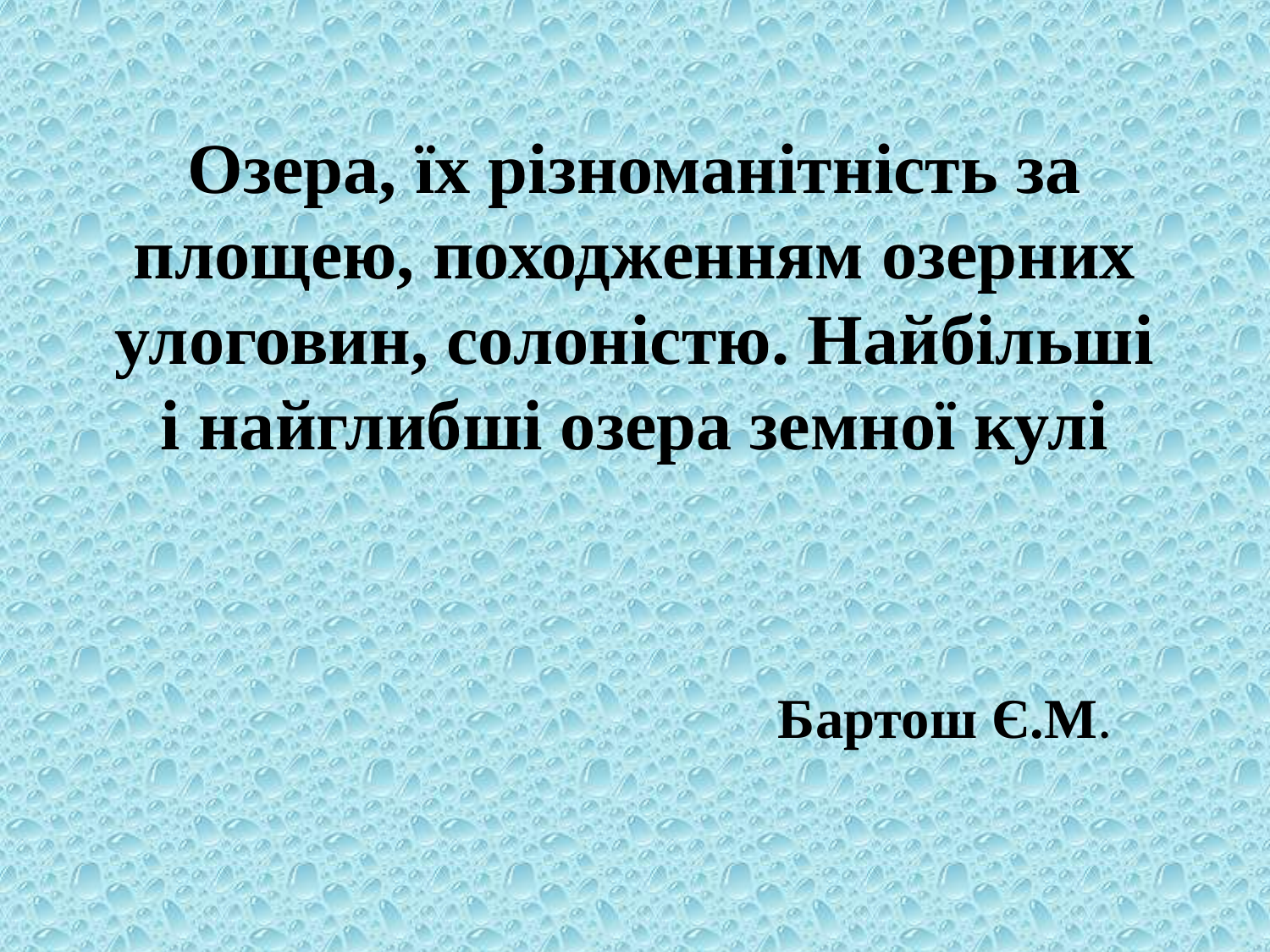

# Озера, їх різноманітність за площею, походженням озерних улоговин, солоністю. Найбільші і найглибші озера земної кулі
Бартош Є.М.